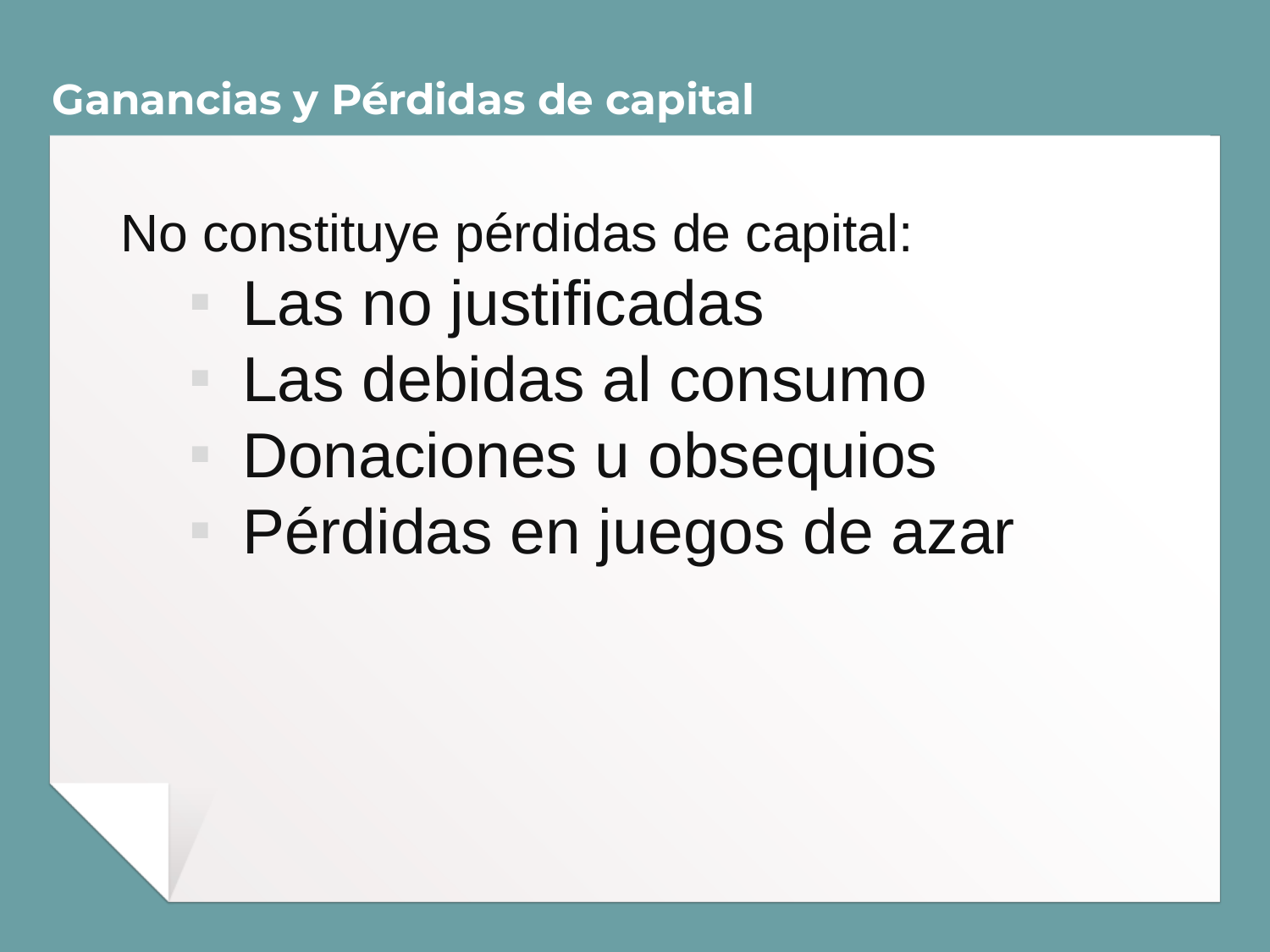

# Ganancias y Pérdidas de capital
No constituye pérdidas de capital:
Las no justificadas
Las debidas al consumo
Donaciones u obsequios
Pérdidas en juegos de azar